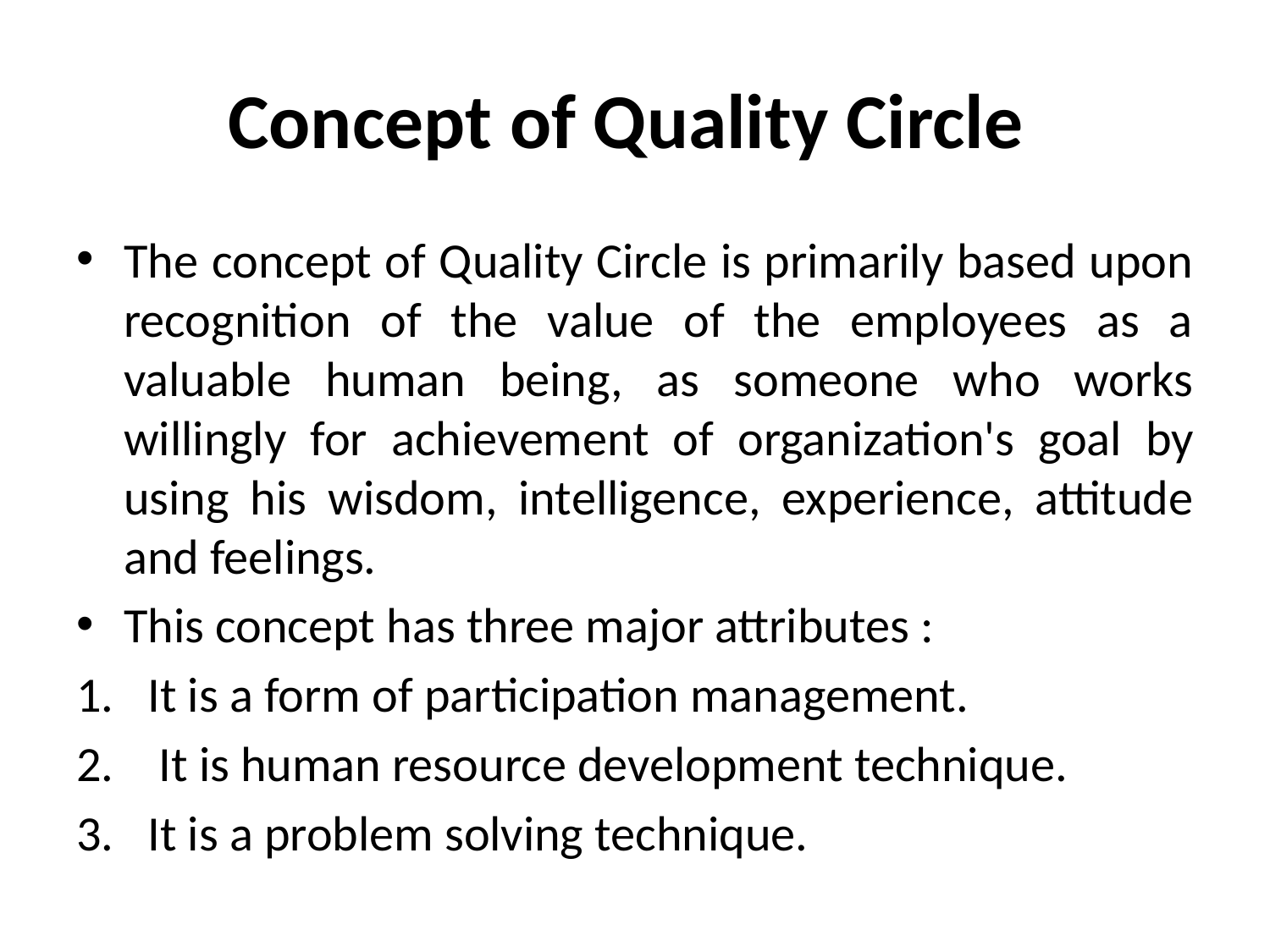

# Concept of Quality Circle
The concept of Quality Circle is primarily based upon recognition of the value of the employees as a valuable human being, as someone who works willingly for achievement of organization's goal by using his wisdom, intelligence, experience, attitude and feelings.
This concept has three major attributes :
It is a form of participation management.
 It is human resource development technique.
It is a problem solving technique.